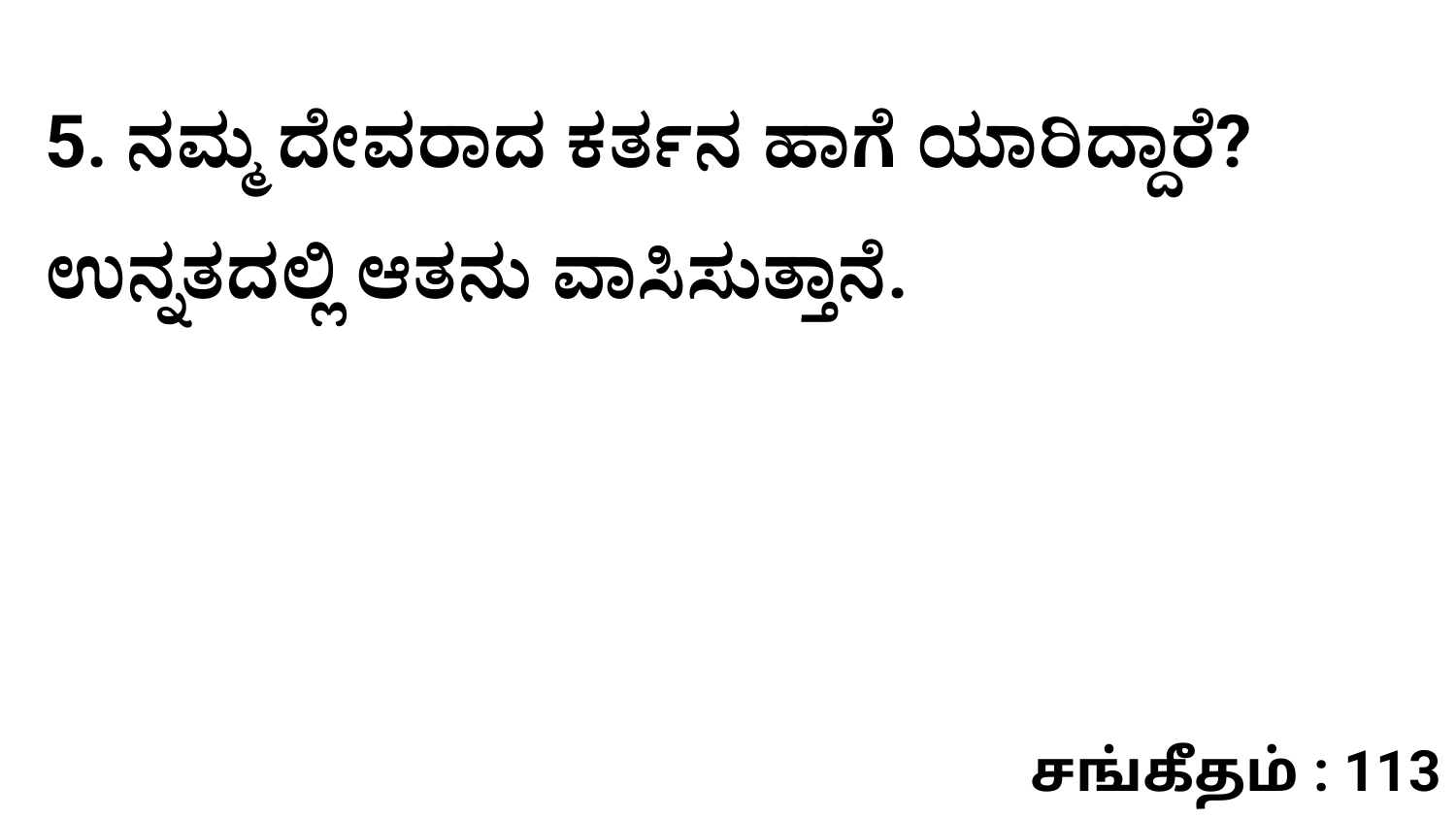

5. ನಮ್ಮ ದೇವರಾದ ಕರ್ತನ ಹಾಗೆ ಯಾರಿದ್ದಾರೆ? ಉನ್ನತದಲ್ಲಿ ಆತನು ವಾಸಿಸುತ್ತಾನೆ.
சங்கீதம் : 113